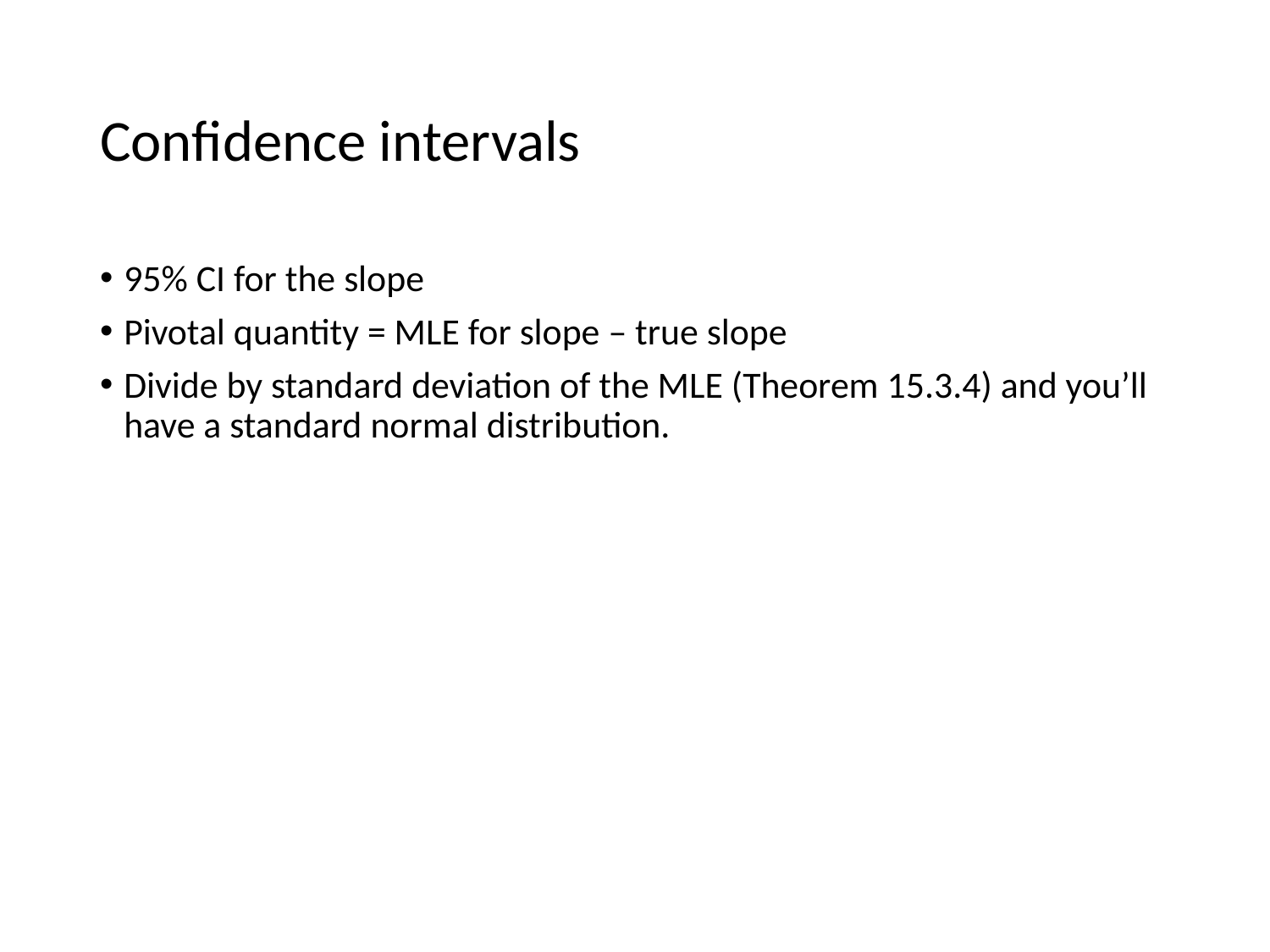

# Confidence intervals
95% CI for the slope
Pivotal quantity = MLE for slope – true slope
Divide by standard deviation of the MLE (Theorem 15.3.4) and you’ll have a standard normal distribution.